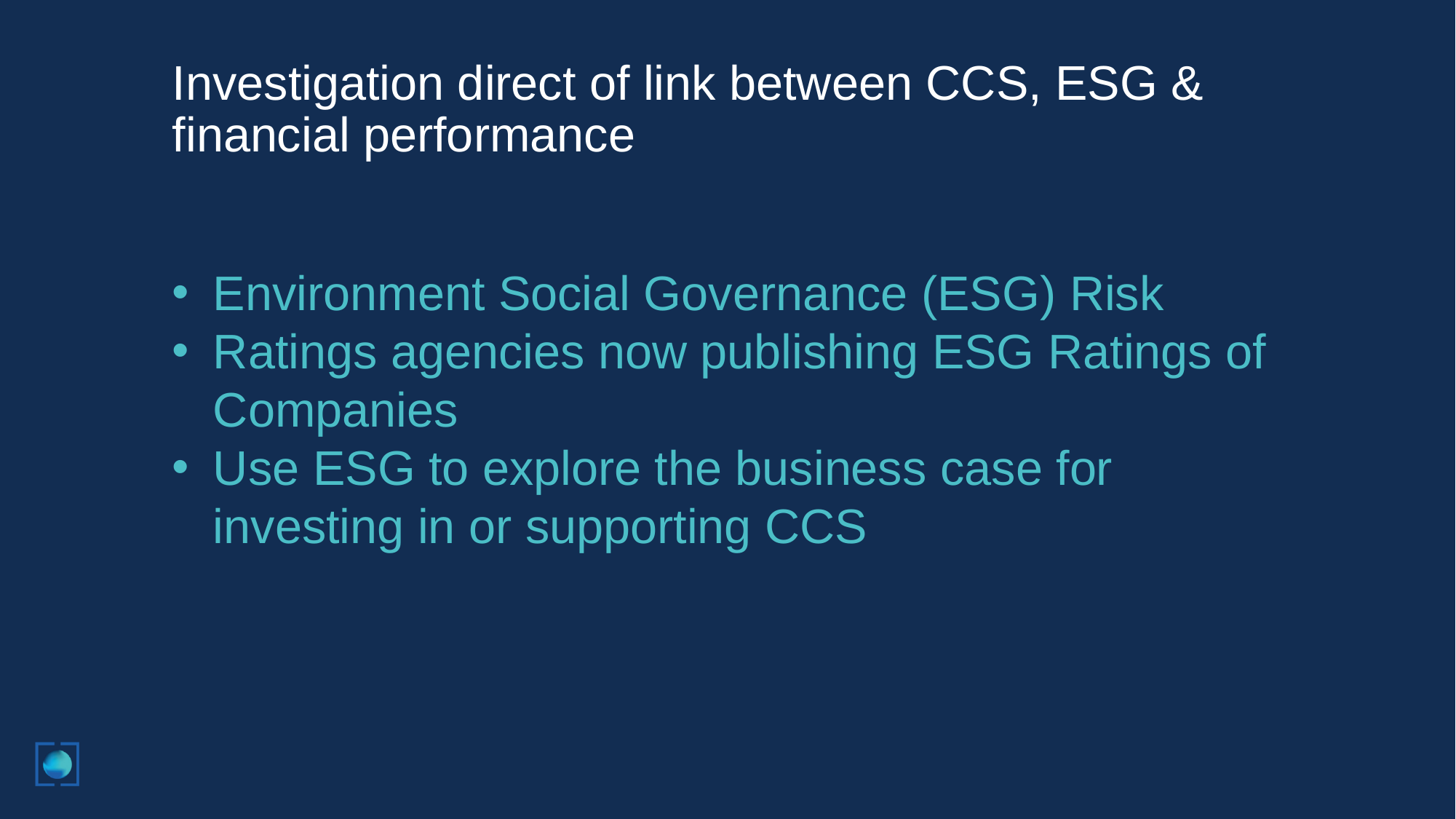

# Investigation direct of link between CCS, ESG & financial performance
Environment Social Governance (ESG) Risk
Ratings agencies now publishing ESG Ratings of Companies
Use ESG to explore the business case for investing in or supporting CCS